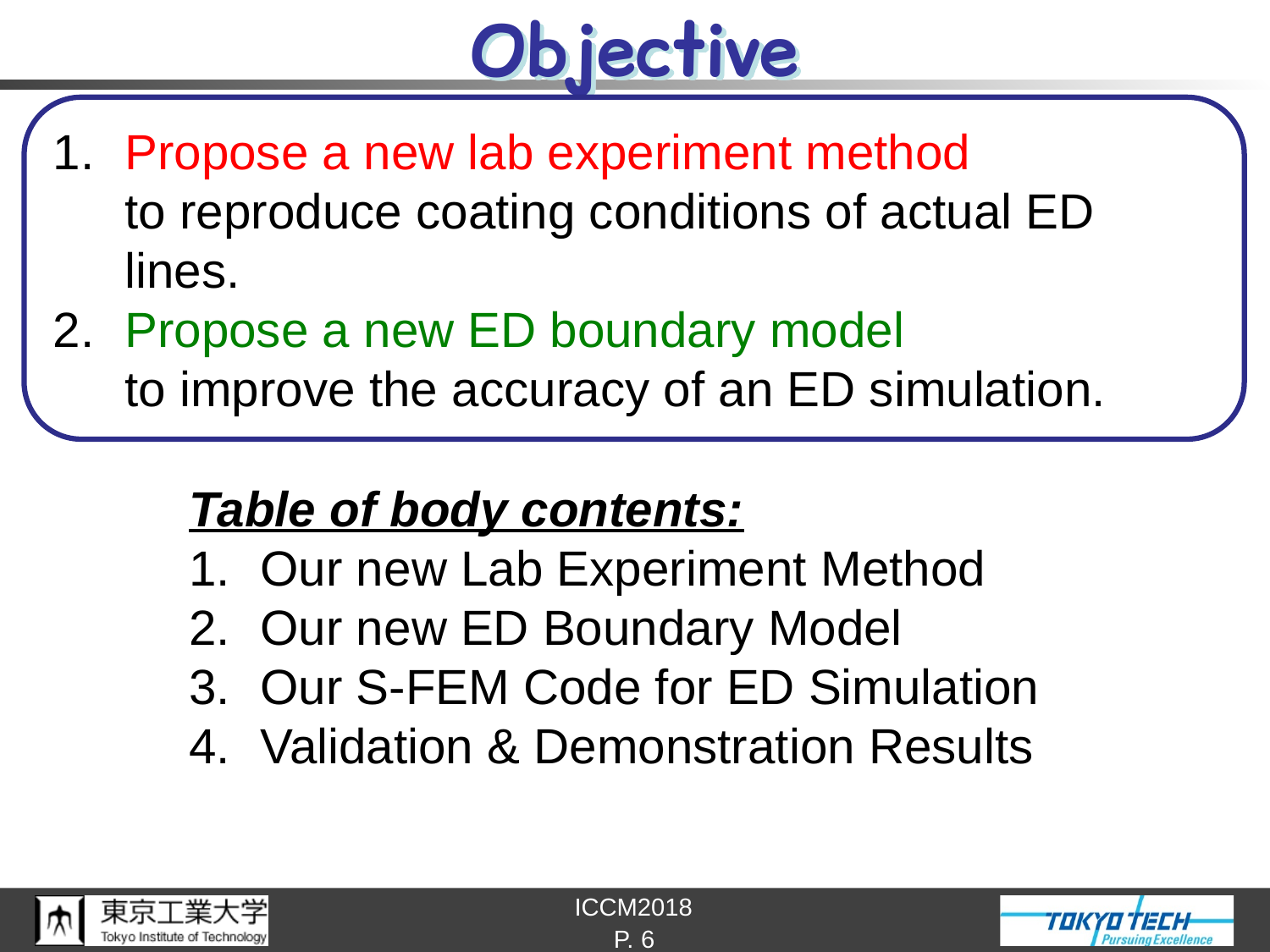

# Objective
Propose a new lab experiment method
to reproduce coating conditions of actual ED lines.
Propose a new ED boundary model
to improve the accuracy of an ED simulation.
Table of body contents:
Our new Lab Experiment Method
Our new ED Boundary Model
Our S-FEM Code for ED Simulation
Validation & Demonstration Results
P. 6